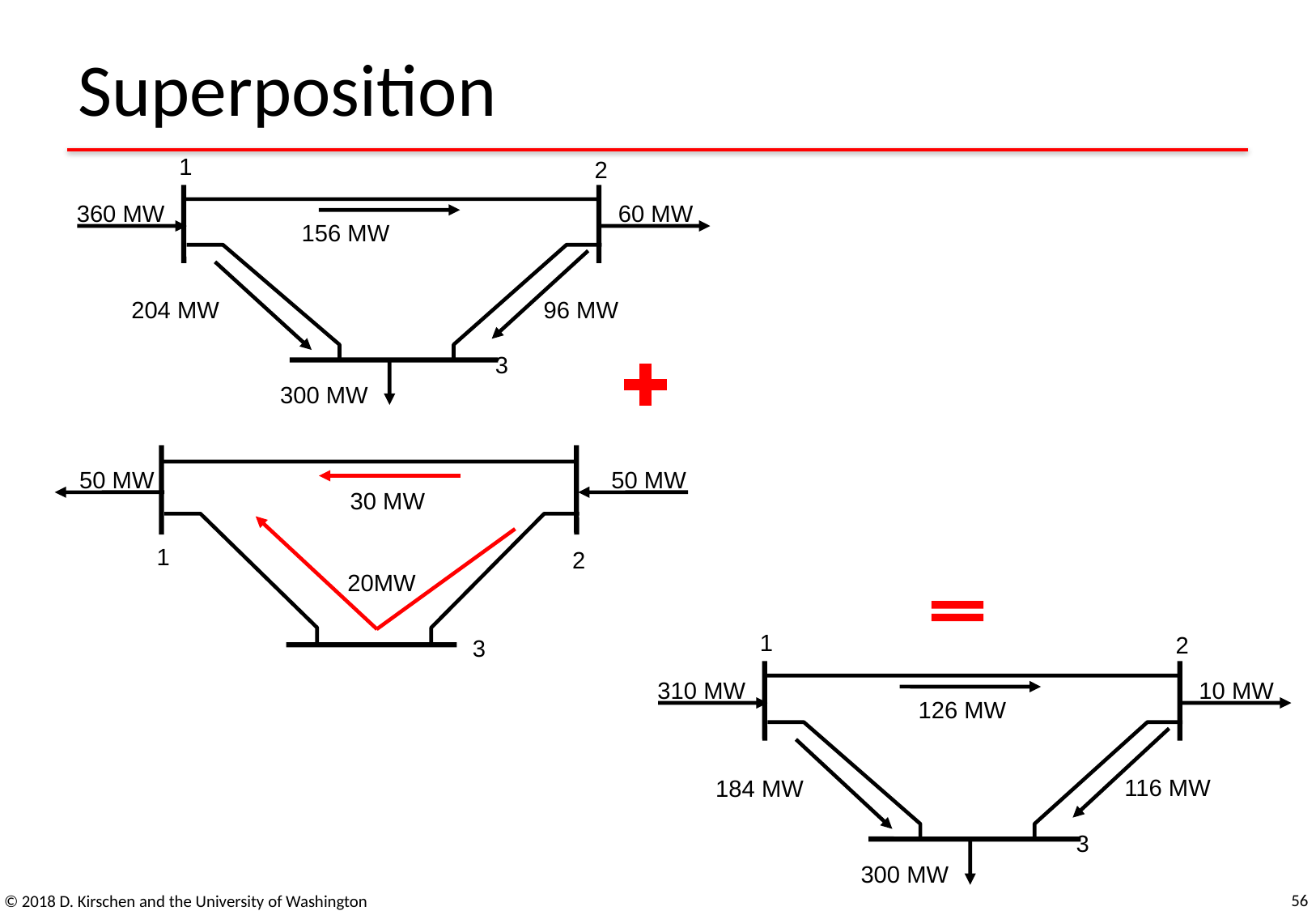

# Superposition
1
2

360 MW
60 MW

156 MW

96 MW
204 MW
3

300 MW

50 MW
50 MW

30 MW

1
2

20MW
3

1
2

310 MW

10 MW

126 MW

116 MW
184 MW
3

300 MW
56
© 2018 D. Kirschen and the University of Washington